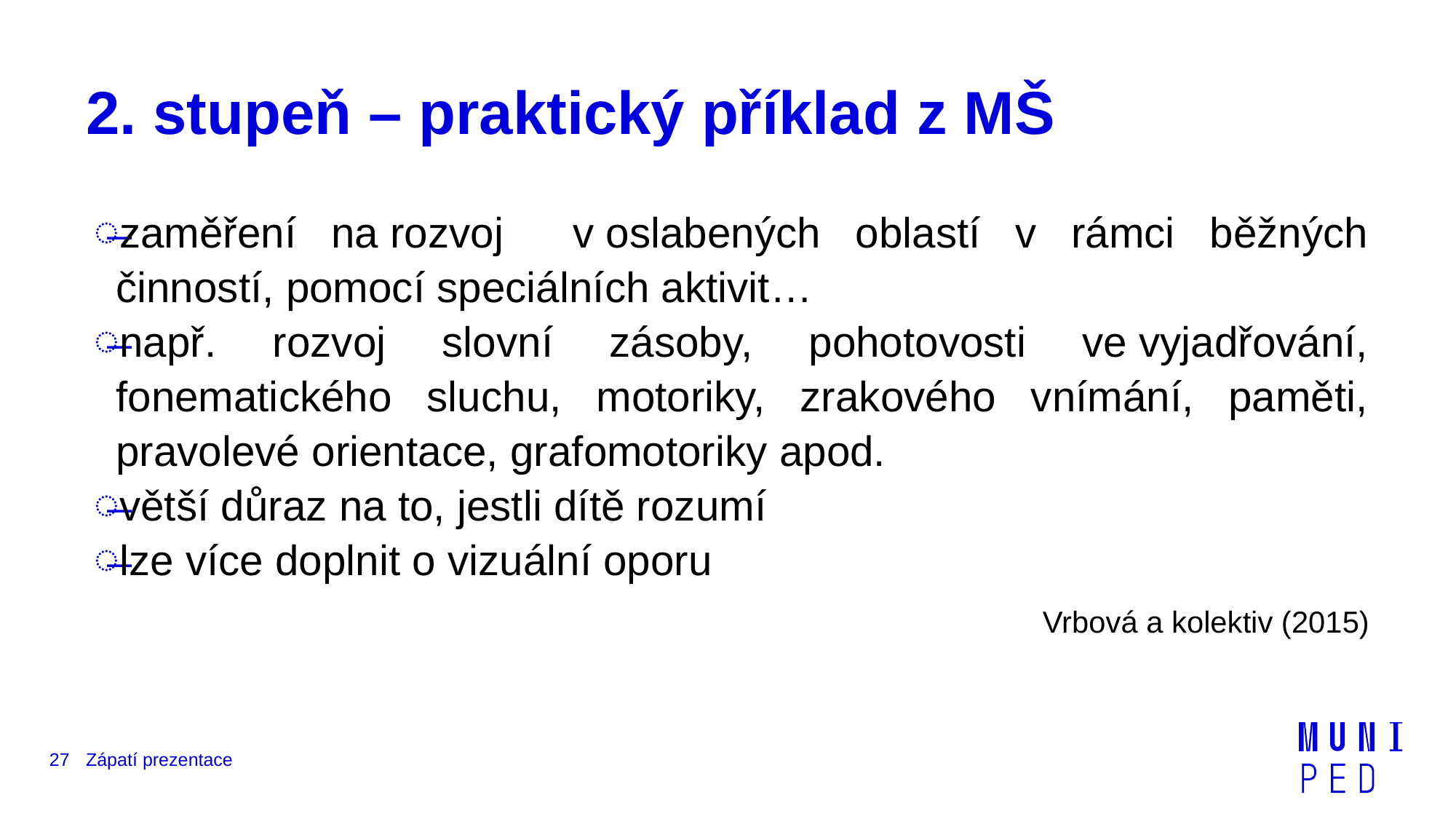

# 2. stupeň – praktický příklad z MŠ
zaměření na rozvoj  v oslabených oblastí v rámci běžných činností, pomocí speciálních aktivit…
např. rozvoj slovní zásoby, pohotovosti ve vyjadřování, fonematického sluchu, motoriky, zrakového vnímání, paměti, pravolevé orientace, grafomotoriky apod.
větší důraz na to, jestli dítě rozumí
lze více doplnit o vizuální oporu
Vrbová a kolektiv (2015)

27
Zápatí prezentace